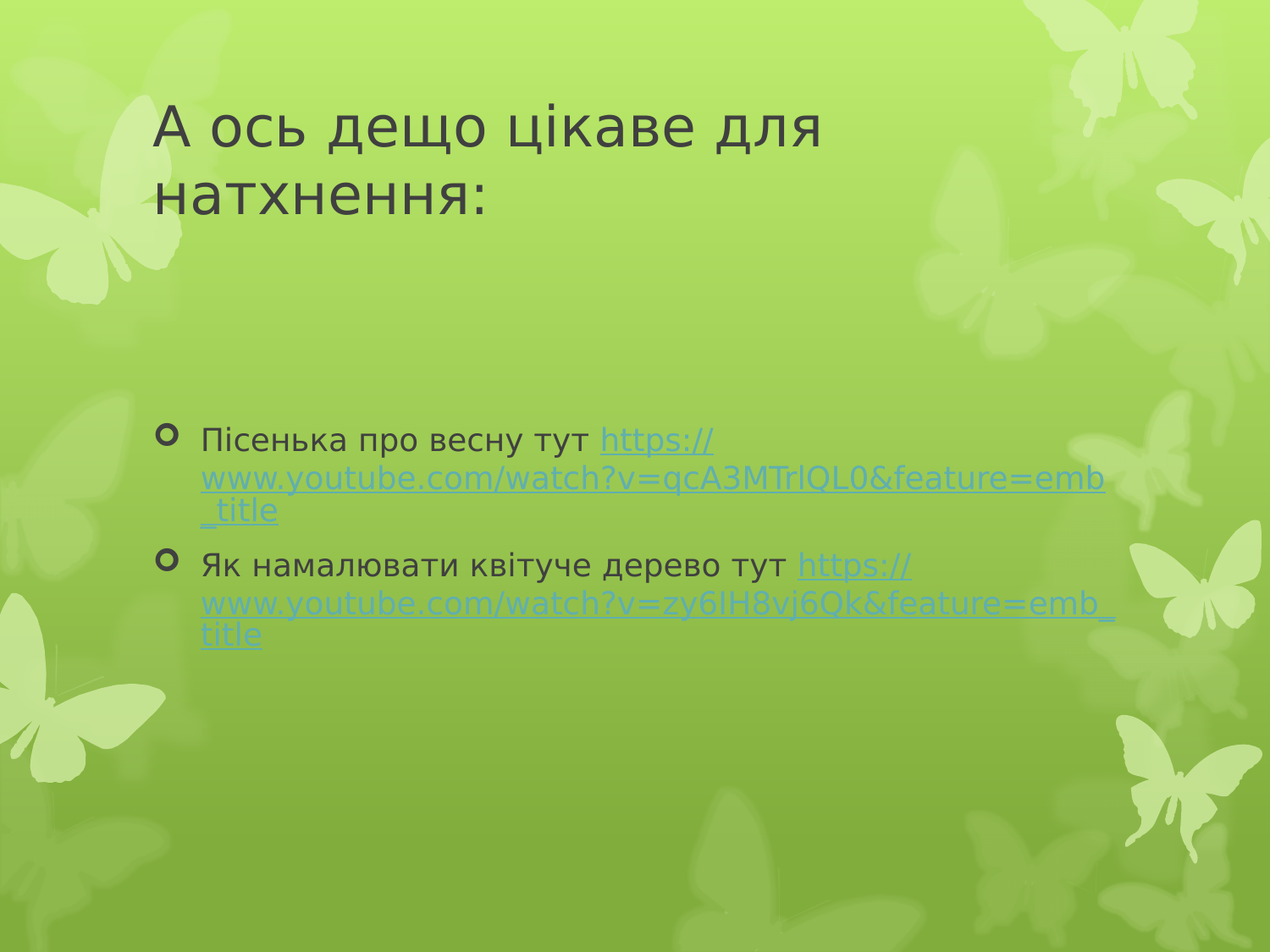

# А ось дещо цікаве для натхнення:
Пісенька про весну тут https://www.youtube.com/watch?v=qcA3MTrlQL0&feature=emb_title
Як намалювати квітуче дерево тут https://www.youtube.com/watch?v=zy6IH8vj6Qk&feature=emb_title